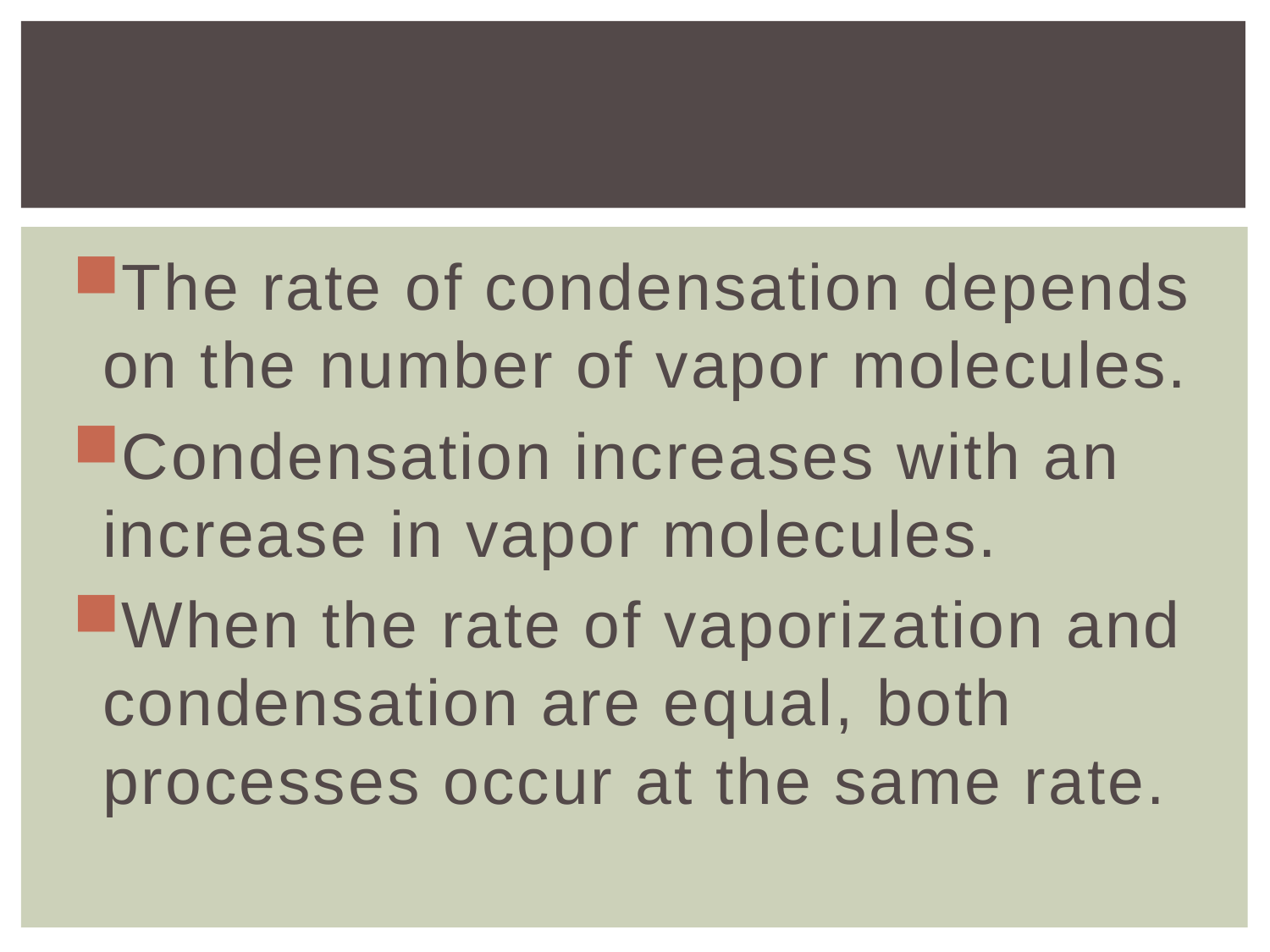

#
The rate of condensation depends on the number of vapor molecules.
Condensation increases with an increase in vapor molecules.
When the rate of vaporization and condensation are equal, both processes occur at the same rate.